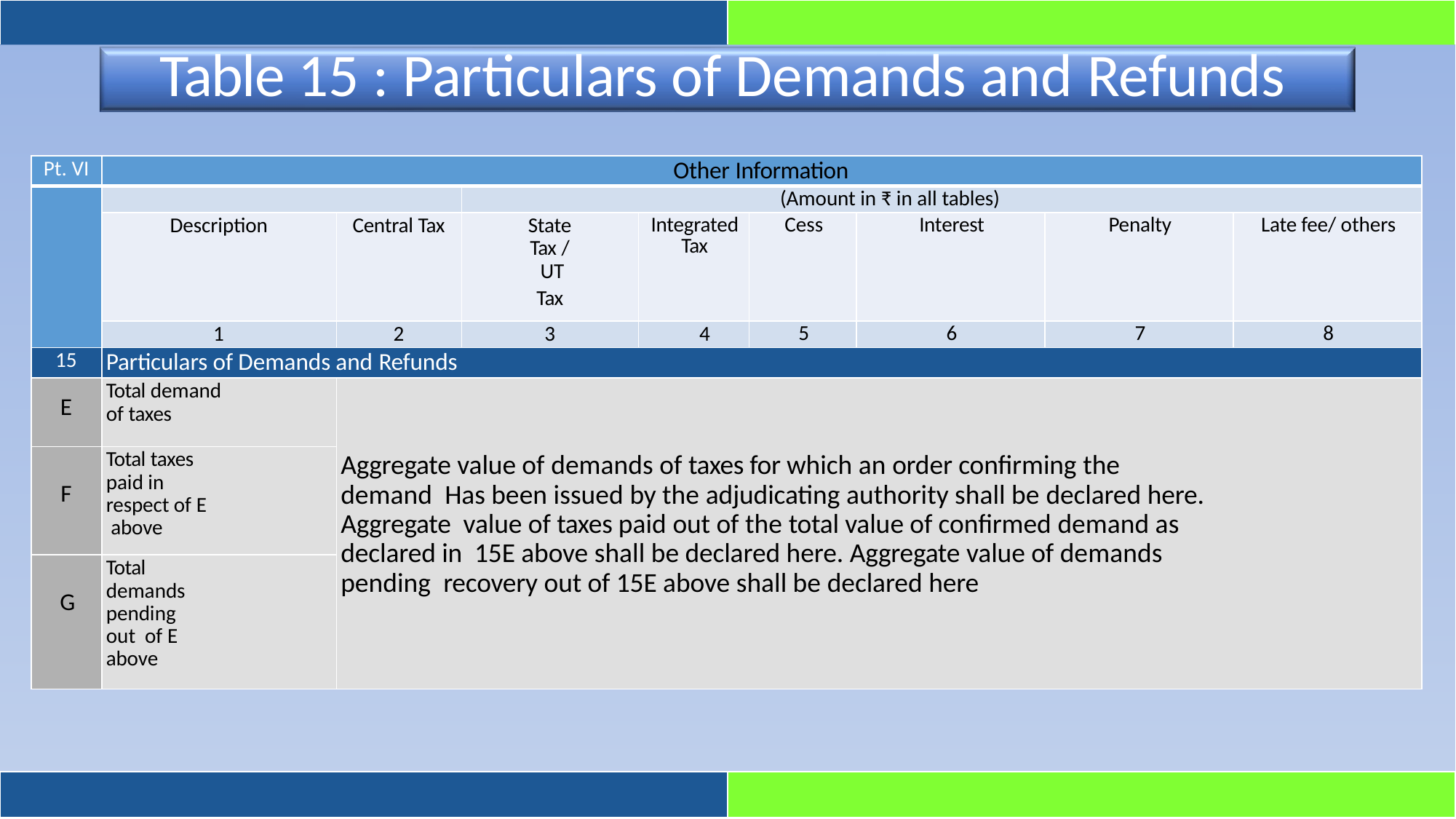

# Table 15 : Particulars of Demands and Refunds

| Pt. VI | Other Information |  |  |  |  |  |  |  |
| --- | --- | --- | --- | --- | --- | --- | --- | --- |
|  |  |  | (Amount in ₹ in all tables) |  |  |  |  |  |
|  | Description | Central Tax | State Tax / UT Tax | Integrated Tax | Cess | Interest | Penalty | Late fee/ others |
|  | 1 | 2 | 3 | 4 | 5 | 6 | 7 | 8 |
| 15 | Particulars of Demands and Refunds |  |  |  |  |  |  |  |
| E | Total demand of taxes | Aggregate value of demands of taxes for which an order confirming the demand Has been issued by the adjudicating authority shall be declared here. Aggregate value of taxes paid out of the total value of confirmed demand as declared in 15E above shall be declared here. Aggregate value of demands pending recovery out of 15E above shall be declared here |  |  |  |  |  |  |
| F | Total taxes paid in respect of E above |  |  |  |  |  |  |  |
| G | Total demands pending out of E above |  |  |  |  |  |  |  |